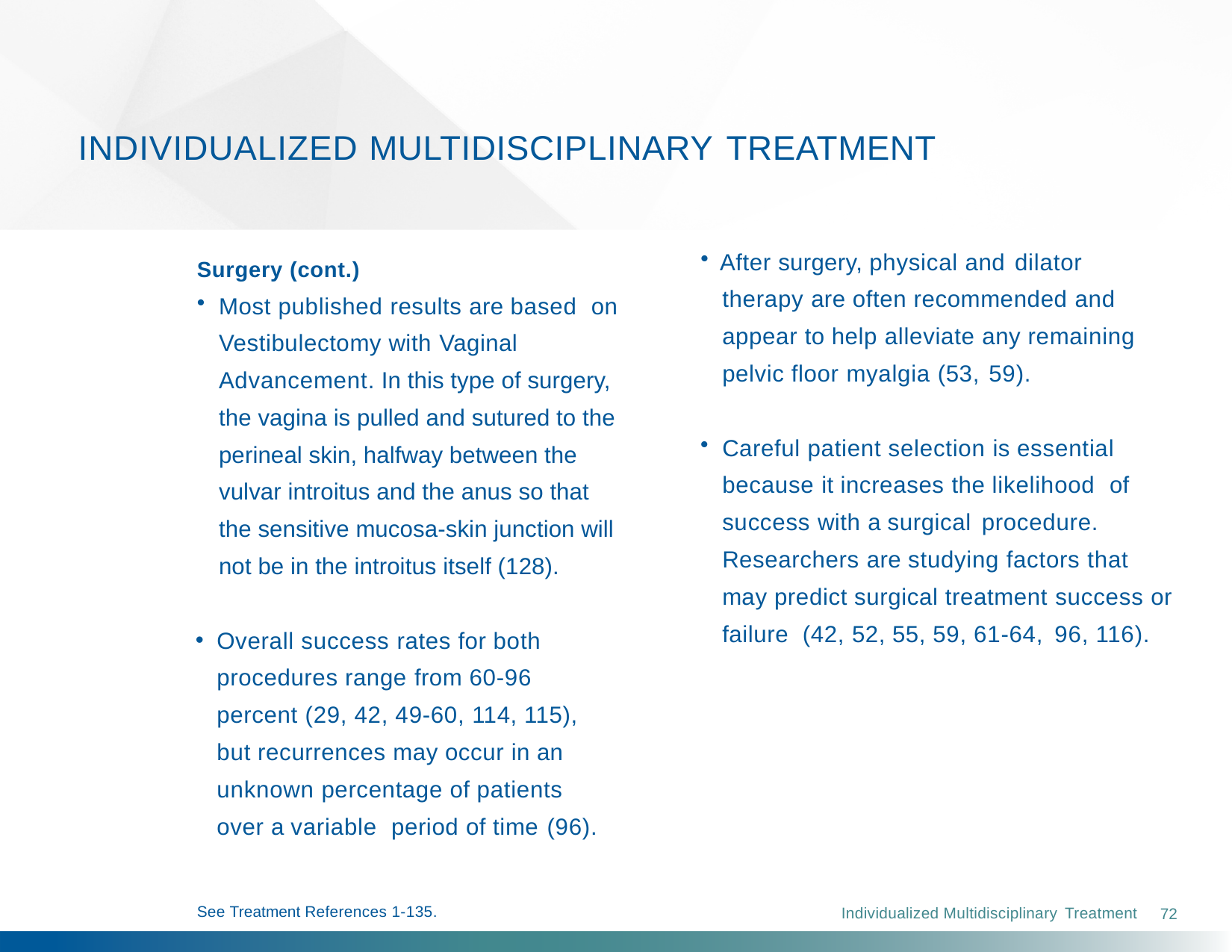

# INDIVIDUALIZED MULTIDISCIPLINARY TREATMENT
Surgery (cont.)
Most published results are based  on Vestibulectomy with Vaginal  Advancement. In this type of surgery, the vagina is pulled and sutured to the perineal skin, halfway between the vulvar introitus and the anus so that the sensitive mucosa-skin junction will not be in the introitus itself (128).

Overall success rates for both  procedures range from 60-96  percent (29, 42, 49-60, 114, 115), but recurrences may occur in an unknown percentage of patients  over a variable  period of time (96).

After surgery, physical and dilator
therapy are often recommended and  appear to help alleviate any remaining  pelvic floor myalgia (53, 59).

Careful patient selection is essential  because it increases the likelihood  of success with a surgical procedure.
Researchers are studying factors that  may predict surgical treatment success or failure  (42, 52, 55, 59, 61-64, 96, 116).
72
Individualized Multidisciplinary Treatment
See Treatment References 1-135.